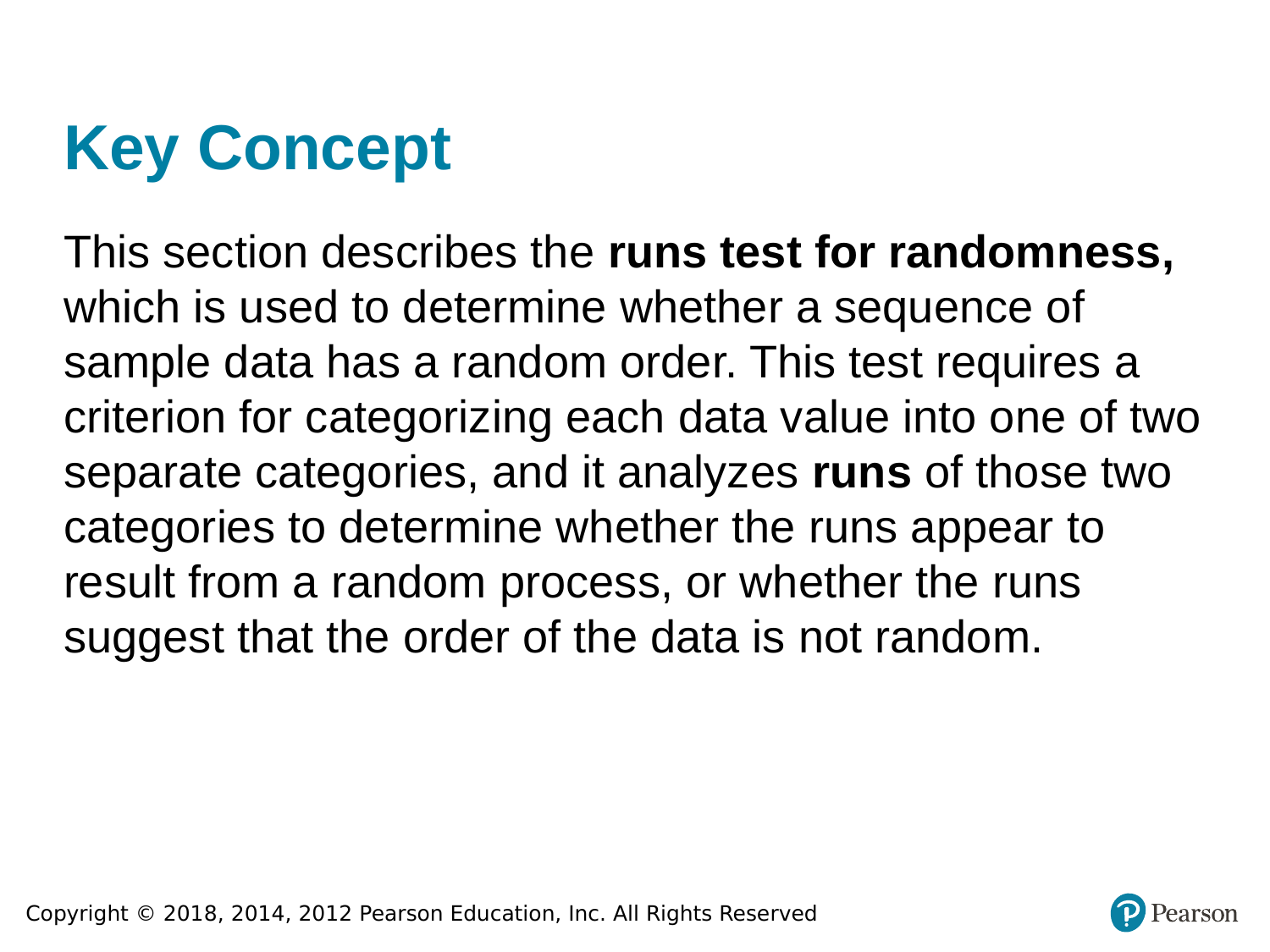

# Key Concept
This section describes the runs test for randomness, which is used to determine whether a sequence of sample data has a random order. This test requires a criterion for categorizing each data value into one of two separate categories, and it analyzes runs of those two categories to determine whether the runs appear to result from a random process, or whether the runs suggest that the order of the data is not random.